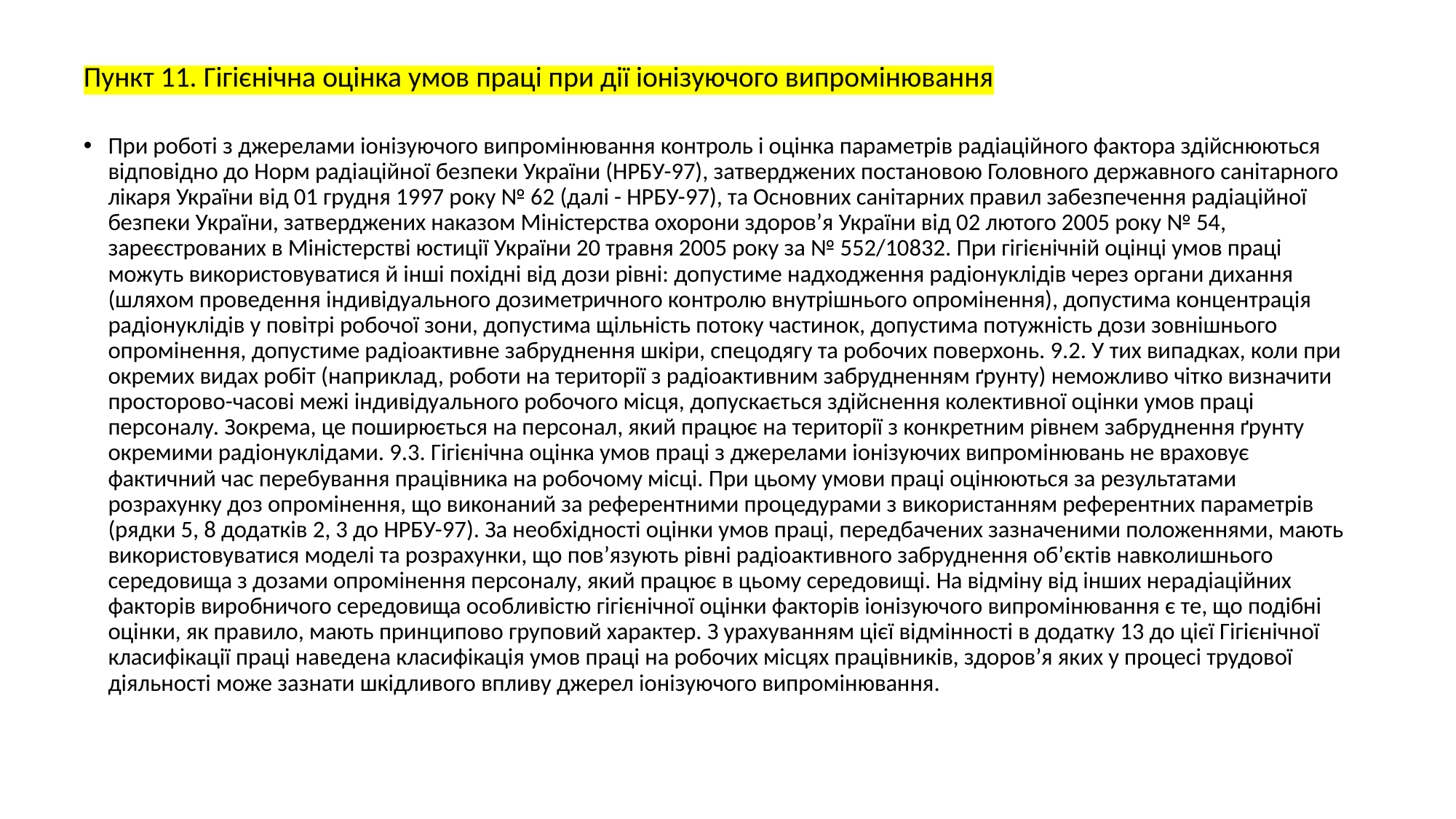

# Пункт 11. Гігієнічна оцінка умов праці при дії іонізуючого випромінювання
При роботі з джерелами іонізуючого випромінювання контроль і оцінка параметрів радіаційного фактора здійснюються відповідно до Норм радіаційної безпеки України (НРБУ-97), затверджених постановою Головного державного санітарного лікаря України від 01 грудня 1997 року № 62 (далі - НРБУ-97), та Основних санітарних правил забезпечення радіаційної безпеки України, затверджених наказом Міністерства охорони здоров’я України від 02 лютого 2005 року № 54, зареєстрованих в Міністерстві юстиції України 20 травня 2005 року за № 552/10832. При гігієнічній оцінці умов праці можуть використовуватися й інші похідні від дози рівні: допустиме надходження радіонуклідів через органи дихання (шляхом проведення індивідуального дозиметричного контролю внутрішнього опромінення), допустима концентрація радіонуклідів у повітрі робочої зони, допустима щільність потоку частинок, допустима потужність дози зовнішнього опромінення, допустиме радіоактивне забруднення шкіри, спецодягу та робочих поверхонь. 9.2. У тих випадках, коли при окремих видах робіт (наприклад, роботи на території з радіоактивним забрудненням ґрунту) неможливо чітко визначити просторово-часові межі індивідуального робочого місця, допускається здійснення колективної оцінки умов праці персоналу. Зокрема, це поширюється на персонал, який працює на території з конкретним рівнем забруднення ґрунту окремими радіонуклідами. 9.3. Гігієнічна оцінка умов праці з джерелами іонізуючих випромінювань не враховує фактичний час перебування працівника на робочому місці. При цьому умови праці оцінюються за результатами розрахунку доз опромінення, що виконаний за референтними процедурами з використанням референтних параметрів (рядки 5, 8 додатків 2, 3 до НРБУ-97). За необхідності оцінки умов праці, передбачених зазначеними положеннями, мають використовуватися моделі та розрахунки, що пов’язують рівні радіоактивного забруднення об’єктів навколишнього середовища з дозами опромінення персоналу, який працює в цьому середовищі. На відміну від інших нерадіаційних факторів виробничого середовища особливістю гігієнічної оцінки факторів іонізуючого випромінювання є те, що подібні оцінки, як правило, мають принципово груповий характер. З урахуванням цієї відмінності в додатку 13 до цієї Гігієнічної класифікації праці наведена класифікація умов праці на робочих місцях працівників, здоров’я яких у процесі трудової діяльності може зазнати шкідливого впливу джерел іонізуючого випромінювання.